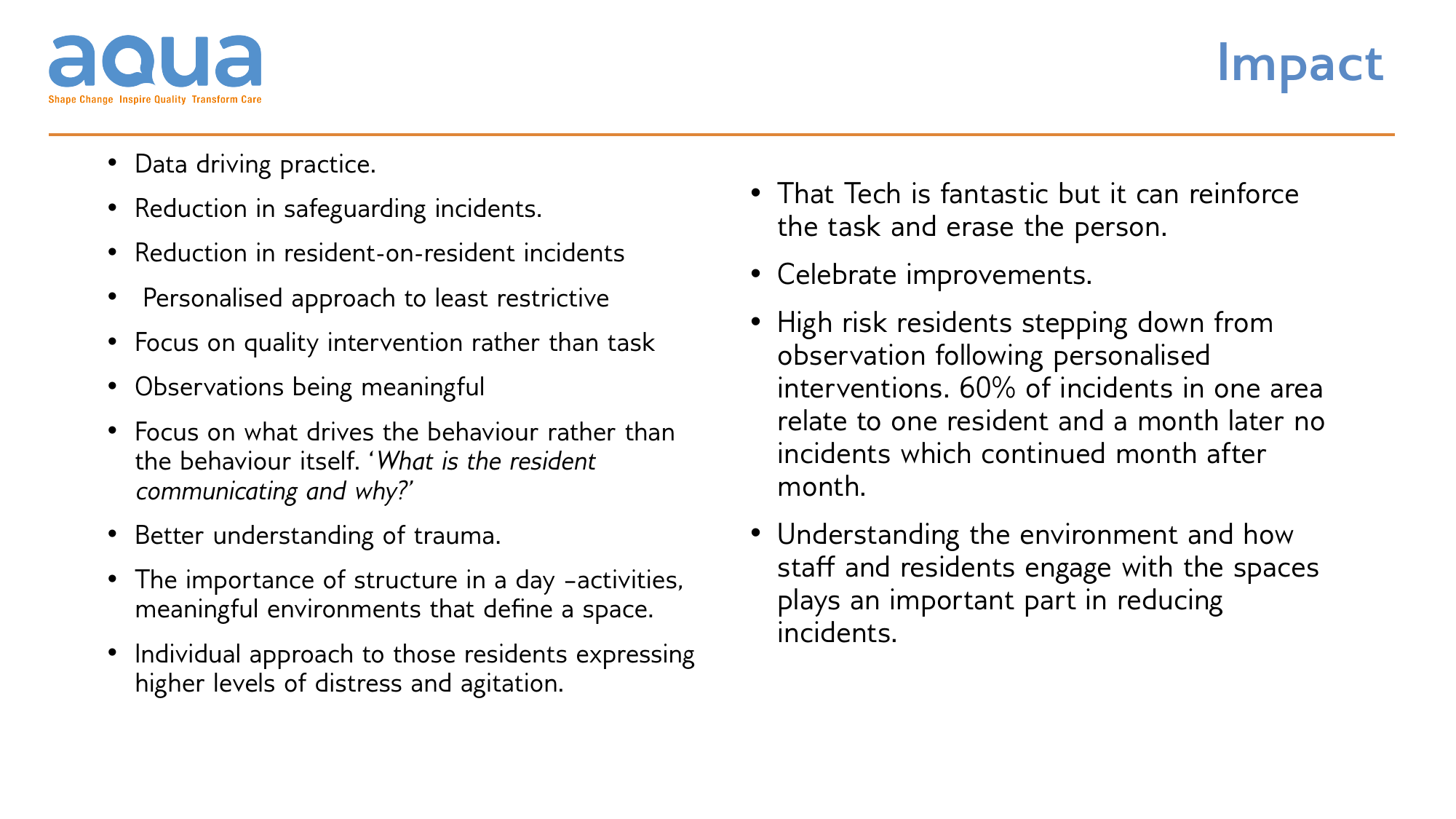

# Impact
Data driving practice.
Reduction in safeguarding incidents.
Reduction in resident-on-resident incidents
 Personalised approach to least restrictive
Focus on quality intervention rather than task
Observations being meaningful
Focus on what drives the behaviour rather than the behaviour itself. ‘What is the resident communicating and why?’
Better understanding of trauma.
The importance of structure in a day –activities, meaningful environments that define a space.
Individual approach to those residents expressing higher levels of distress and agitation.
That Tech is fantastic but it can reinforce the task and erase the person.
Celebrate improvements.
High risk residents stepping down from observation following personalised interventions. 60% of incidents in one area relate to one resident and a month later no incidents which continued month after month.
Understanding the environment and how staff and residents engage with the spaces plays an important part in reducing incidents.